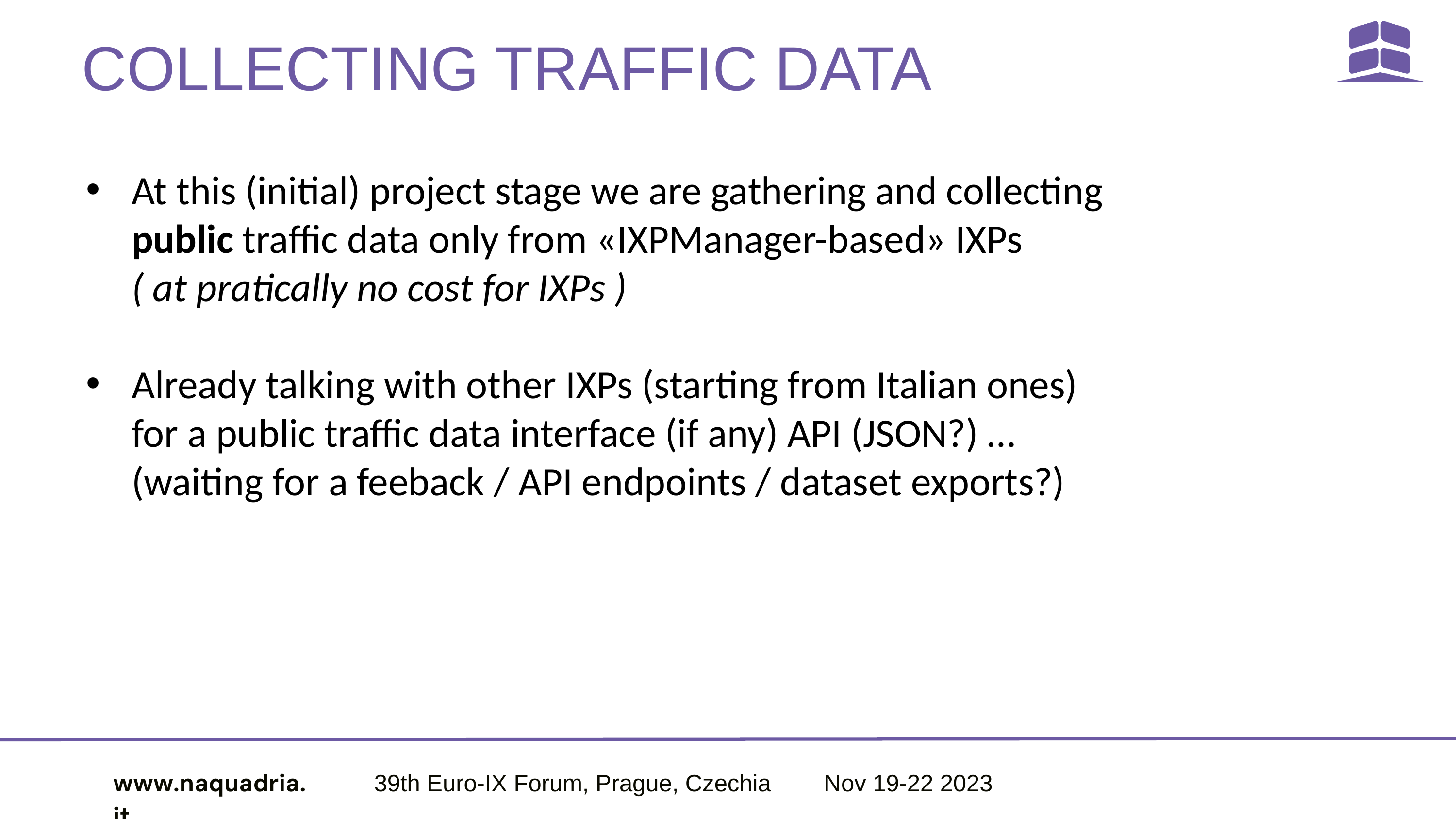

COLLECTING TRAFFIC DATA
At this (initial) project stage we are gathering and collecting public traffic data only from «IXPManager-based» IXPs
( at pratically no cost for IXPs )

Already talking with other IXPs (starting from Italian ones)
for a public traffic data interface (if any) API (JSON?) …
(waiting for a feeback / API endpoints / dataset exports?)

www.naquadria.it
39th Euro-IX Forum, Prague, Czechia 	  Nov 19-22 2023